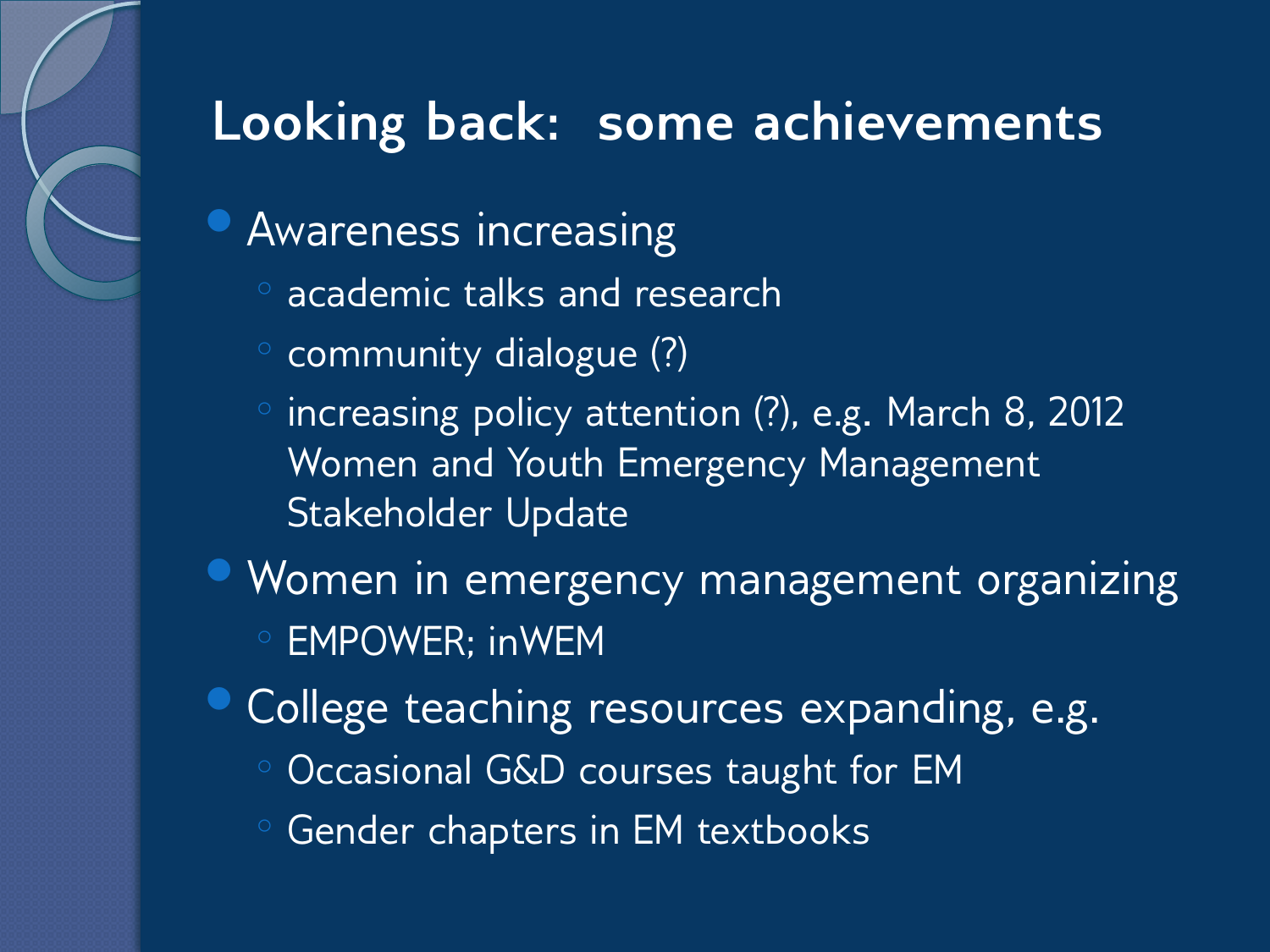

# Looking back:  some achievements
Awareness increasing
academic talks and research
community dialogue (?)
increasing policy attention (?), e.g. March 8, 2012  Women and Youth Emergency Management Stakeholder Update
Women in emergency management organizing
EMPOWER; inWEM
College teaching resources expanding, e.g.
Occasional G&D courses taught for EM
Gender chapters in EM textbooks